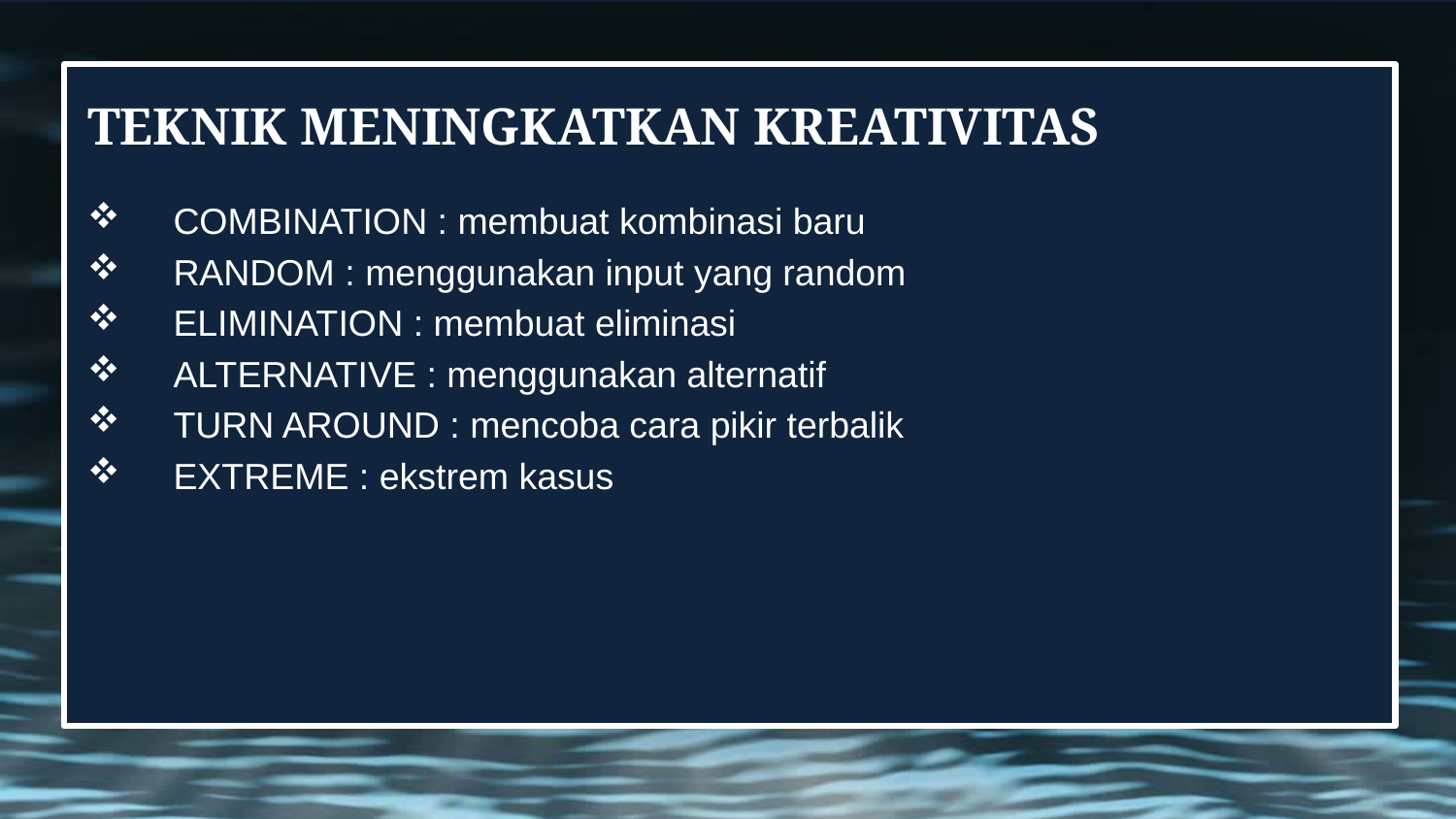

# TEKNIK MENINGKATKAN KREATIVITAS
COMBINATION : membuat kombinasi baru
RANDOM : menggunakan input yang random
ELIMINATION : membuat eliminasi
ALTERNATIVE : menggunakan alternatif
TURN AROUND : mencoba cara pikir terbalik
EXTREME : ekstrem kasus